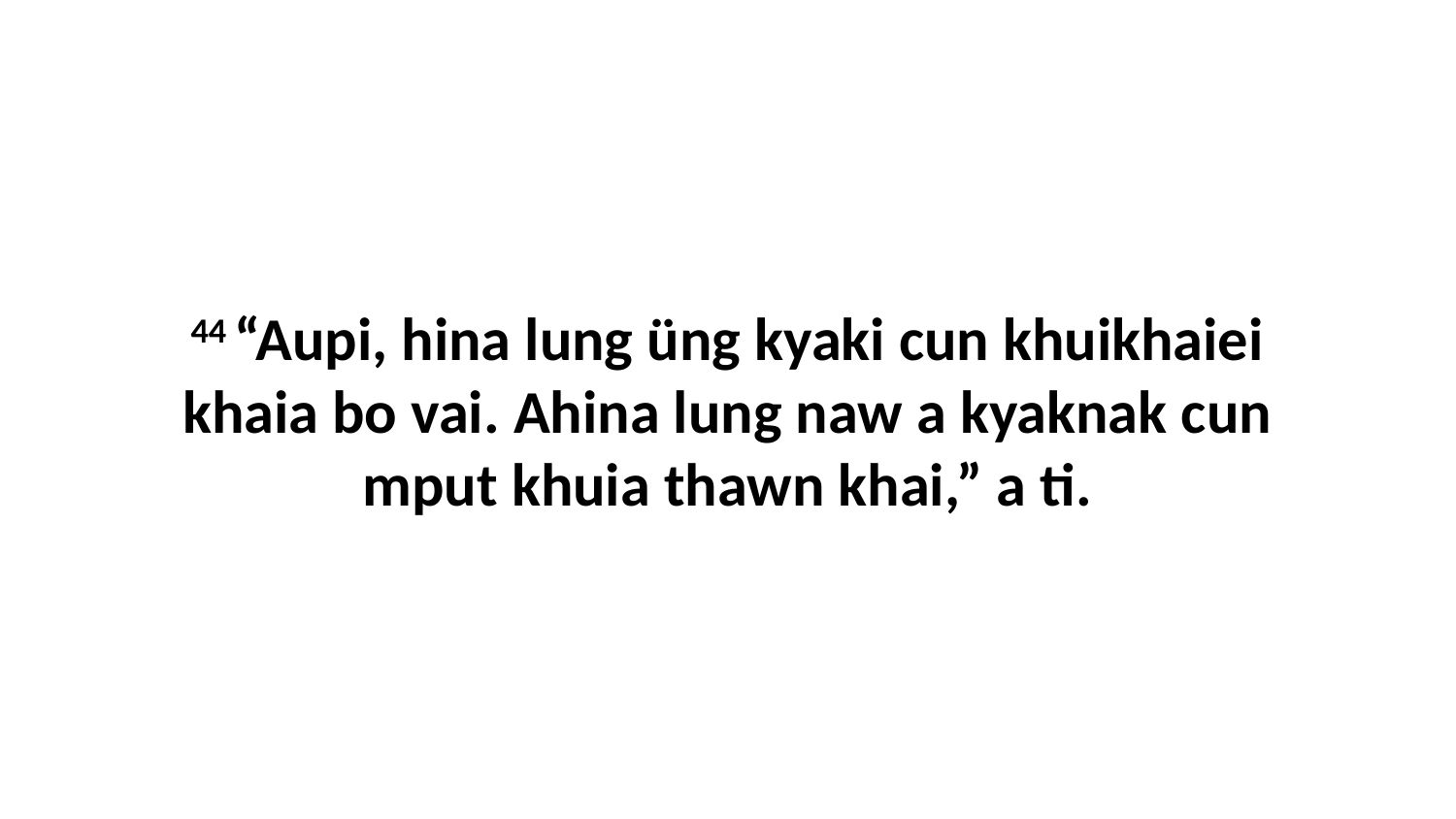

44 “Aupi, hina lung üng kyaki cun khuikhaiei khaia bo vai. Ahina lung naw a kyaknak cun mput khuia thawn khai,” a ti.